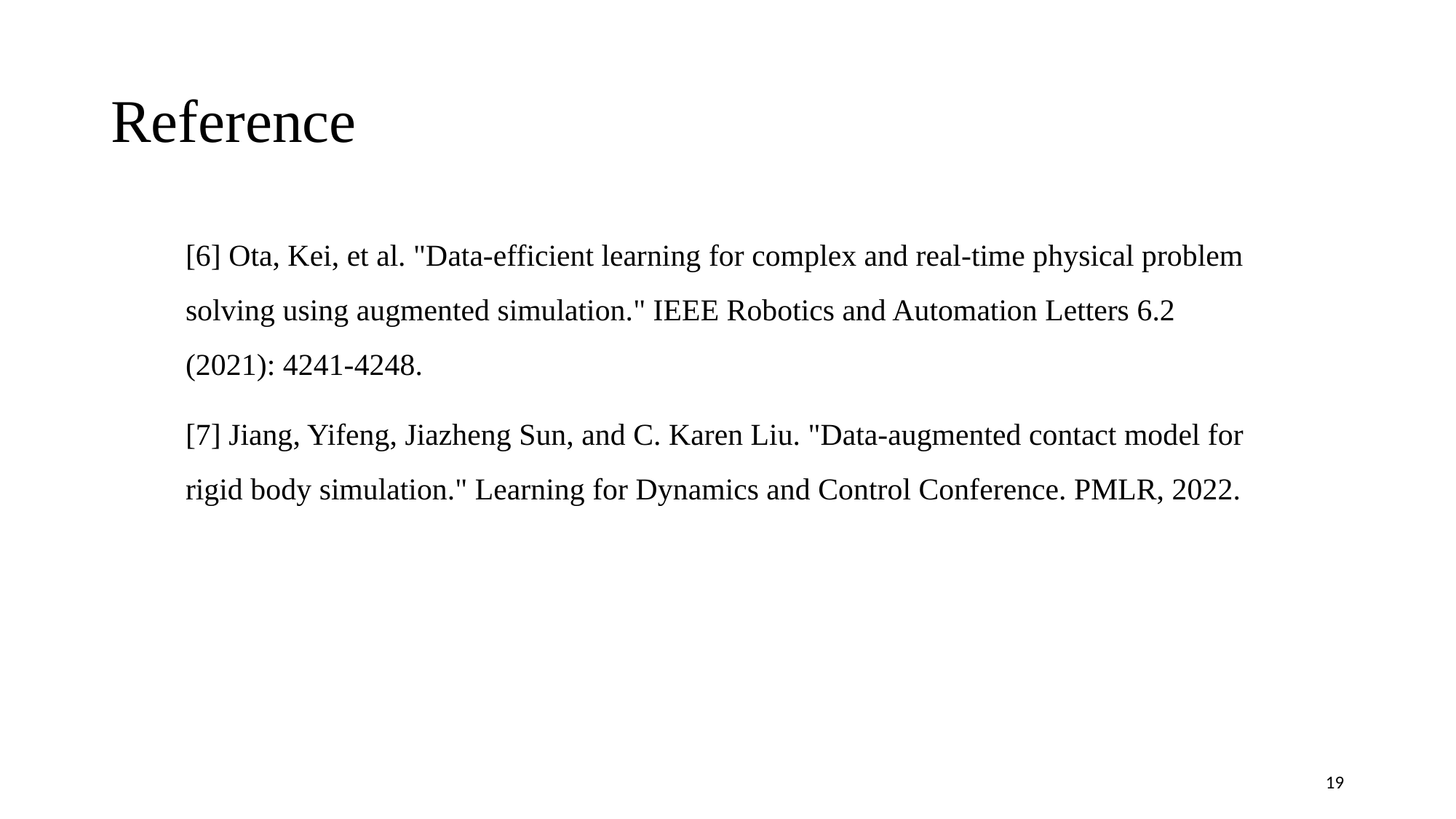

# Reference
[6] Ota, Kei, et al. "Data-efficient learning for complex and real-time physical problem solving using augmented simulation." IEEE Robotics and Automation Letters 6.2 (2021): 4241-4248.
[7] Jiang, Yifeng, Jiazheng Sun, and C. Karen Liu. "Data-augmented contact model for rigid body simulation." Learning for Dynamics and Control Conference. PMLR, 2022.
19